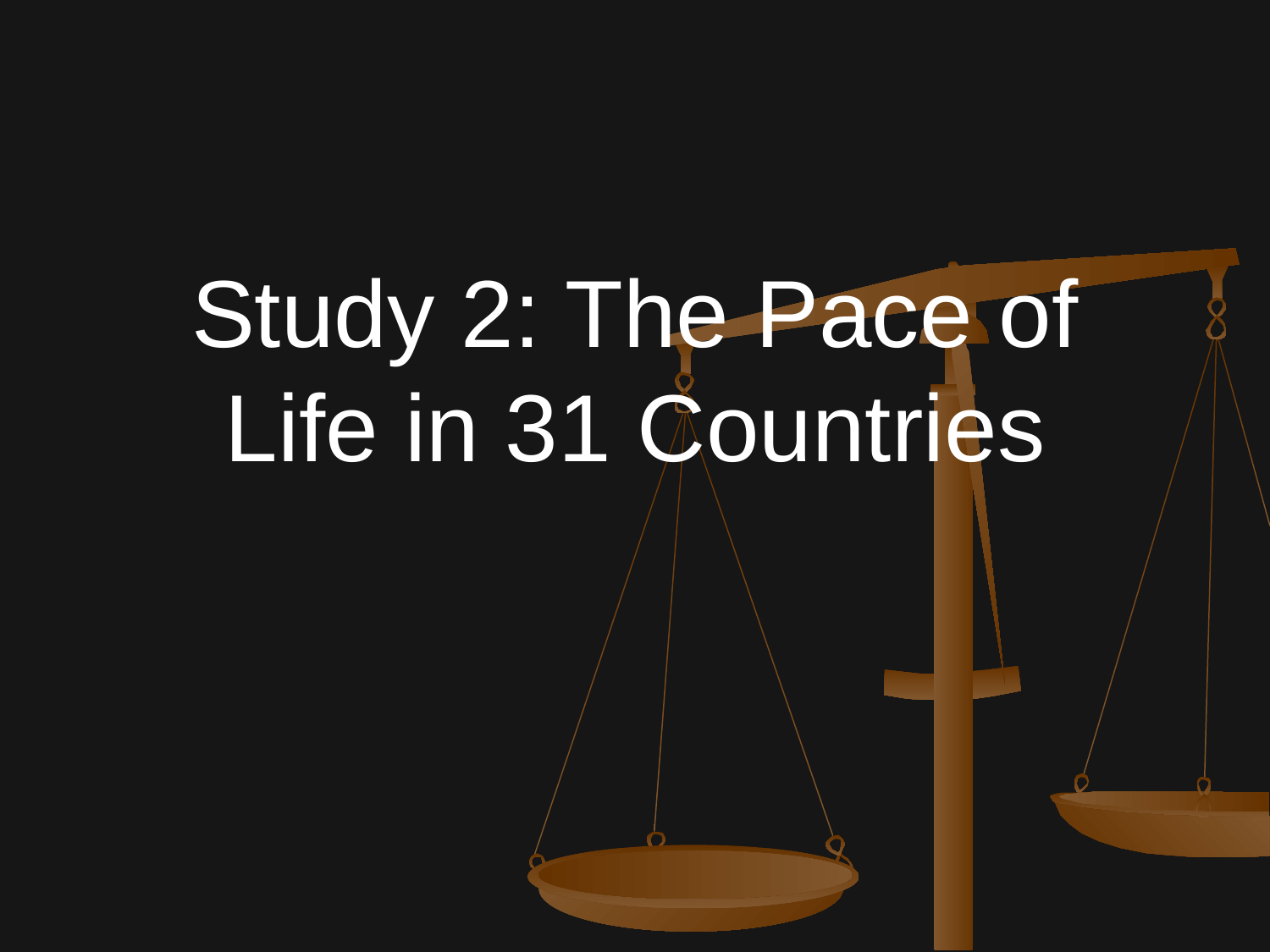

# Study 2: The Pace of Life in 31 Countries